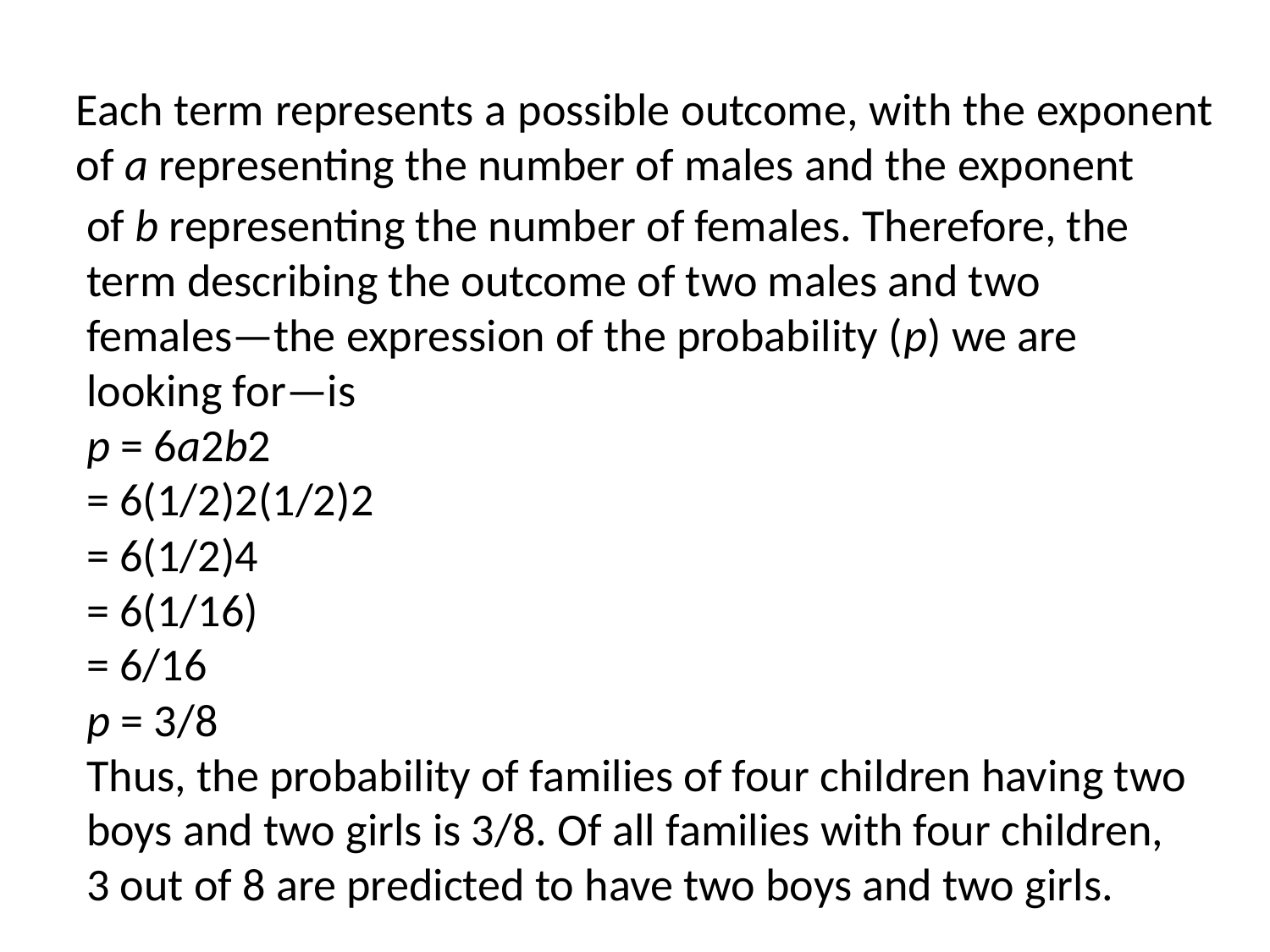

Each term represents a possible outcome, with the exponent of a representing the number of males and the exponent
of b representing the number of females. Therefore, the term describing the outcome of two males and two females—the expression of the probability (p) we are
looking for—is
p = 6a2b2
= 6(1/2)2(1/2)2
= 6(1/2)4
= 6(1/16)
= 6/16
p = 3/8
Thus, the probability of families of four children having two
boys and two girls is 3/8. Of all families with four children, 3 out of 8 are predicted to have two boys and two girls.